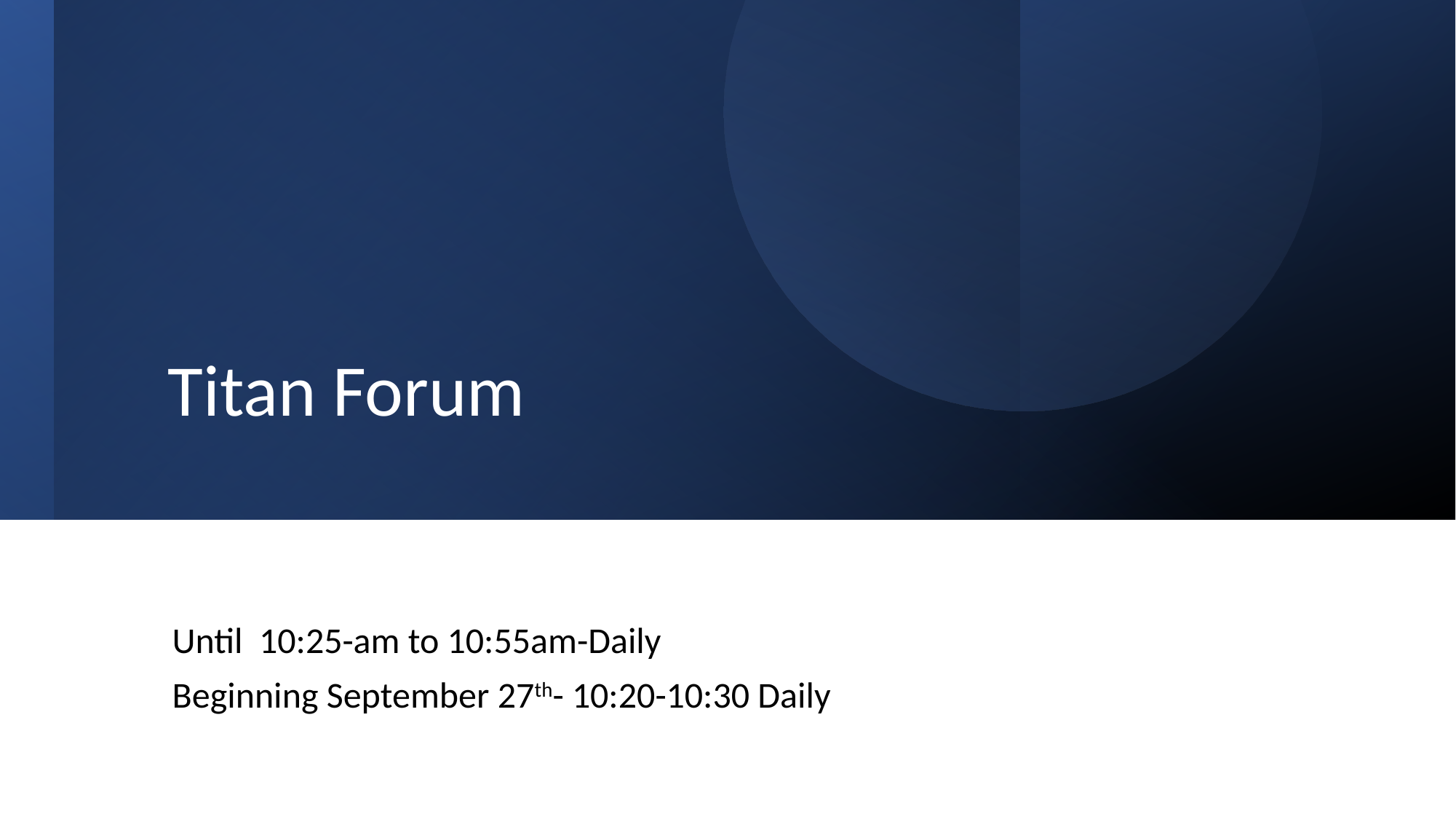

# Titan Forum
Until  10:25-am to 10:55am-Daily
Beginning September 27th- 10:20-10:30 Daily